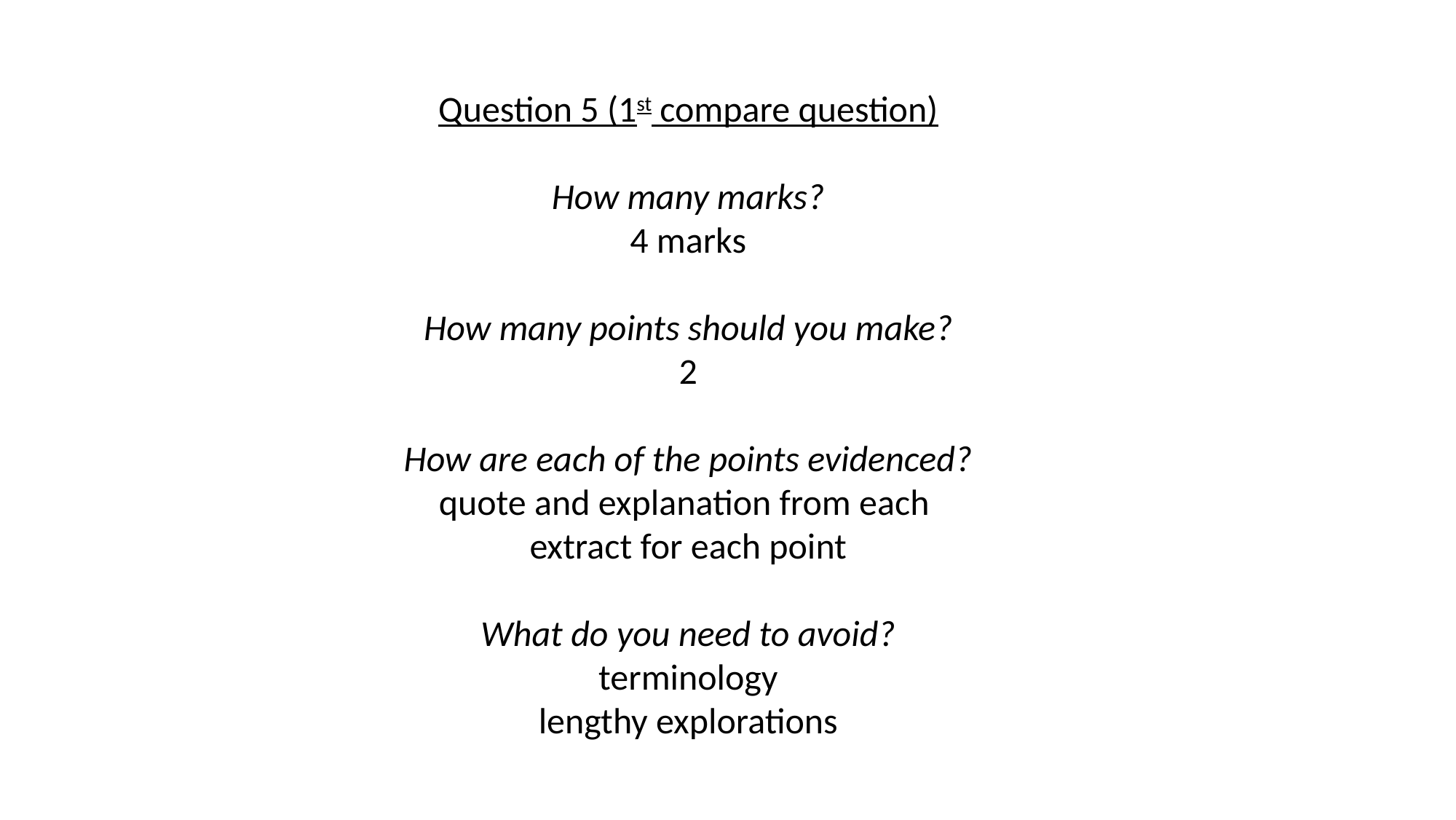

Question 5 (1st compare question)

How many marks?
4 marks

How many points should you make?
2

How are each of the points evidenced?
quote and explanation from each
extract for each point

What do you need to avoid?
terminology
lengthy explorations